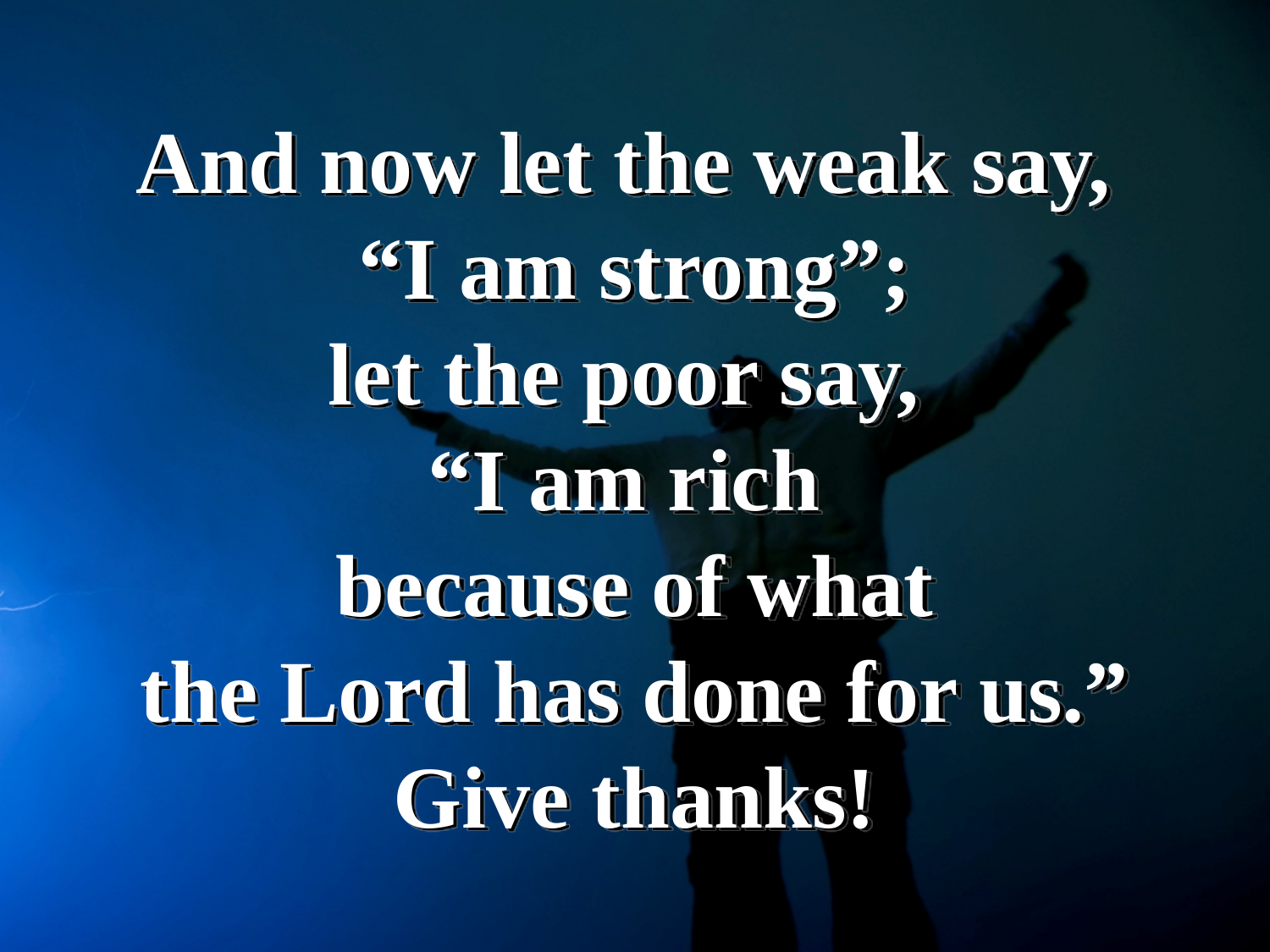

And now let the weak say,
“I am strong”;
let the poor say,
“I am rich
because of what
the Lord has done for us.”
Give thanks!